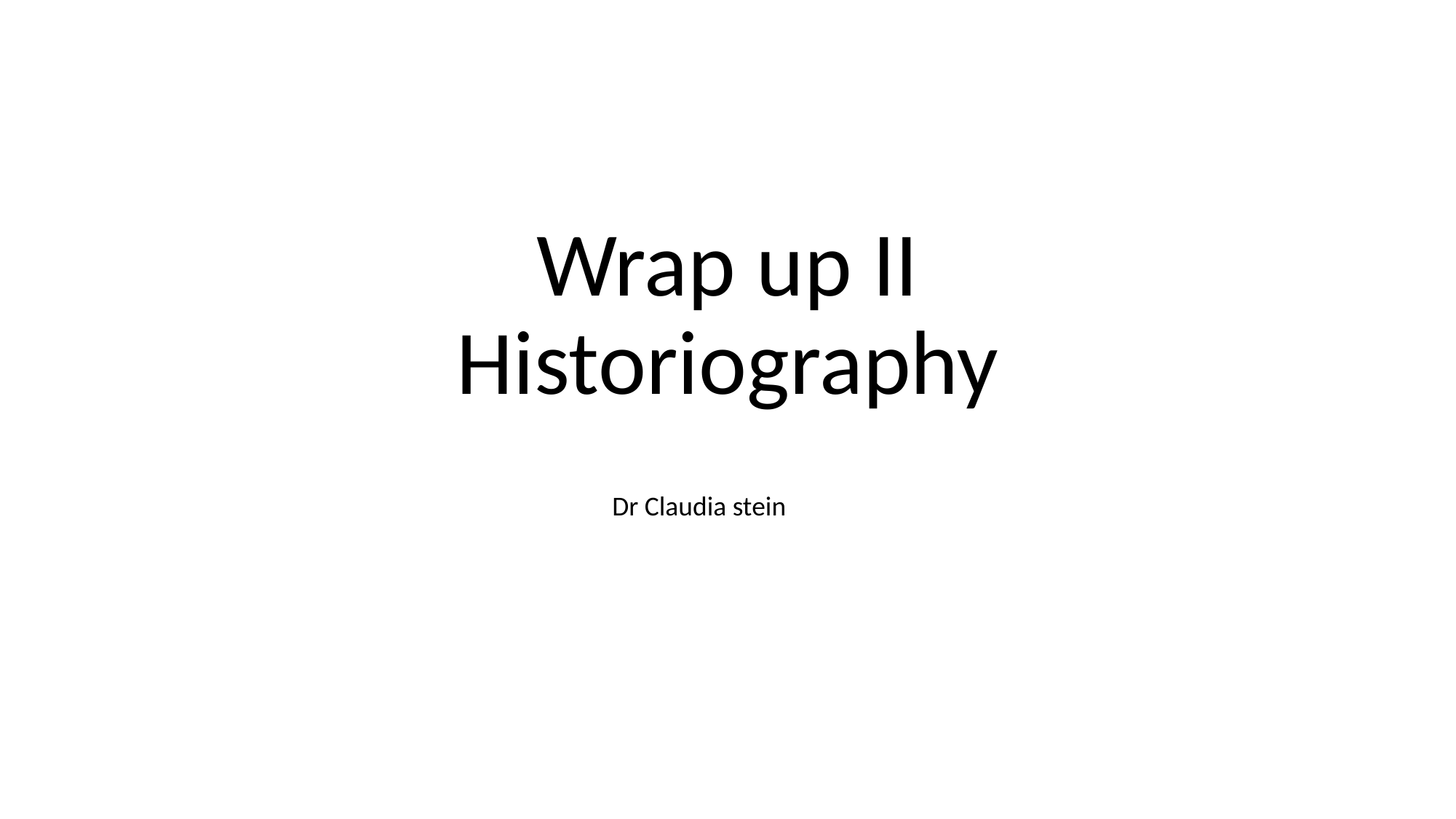

# Wrap up II Historiography
Dr Claudia stein